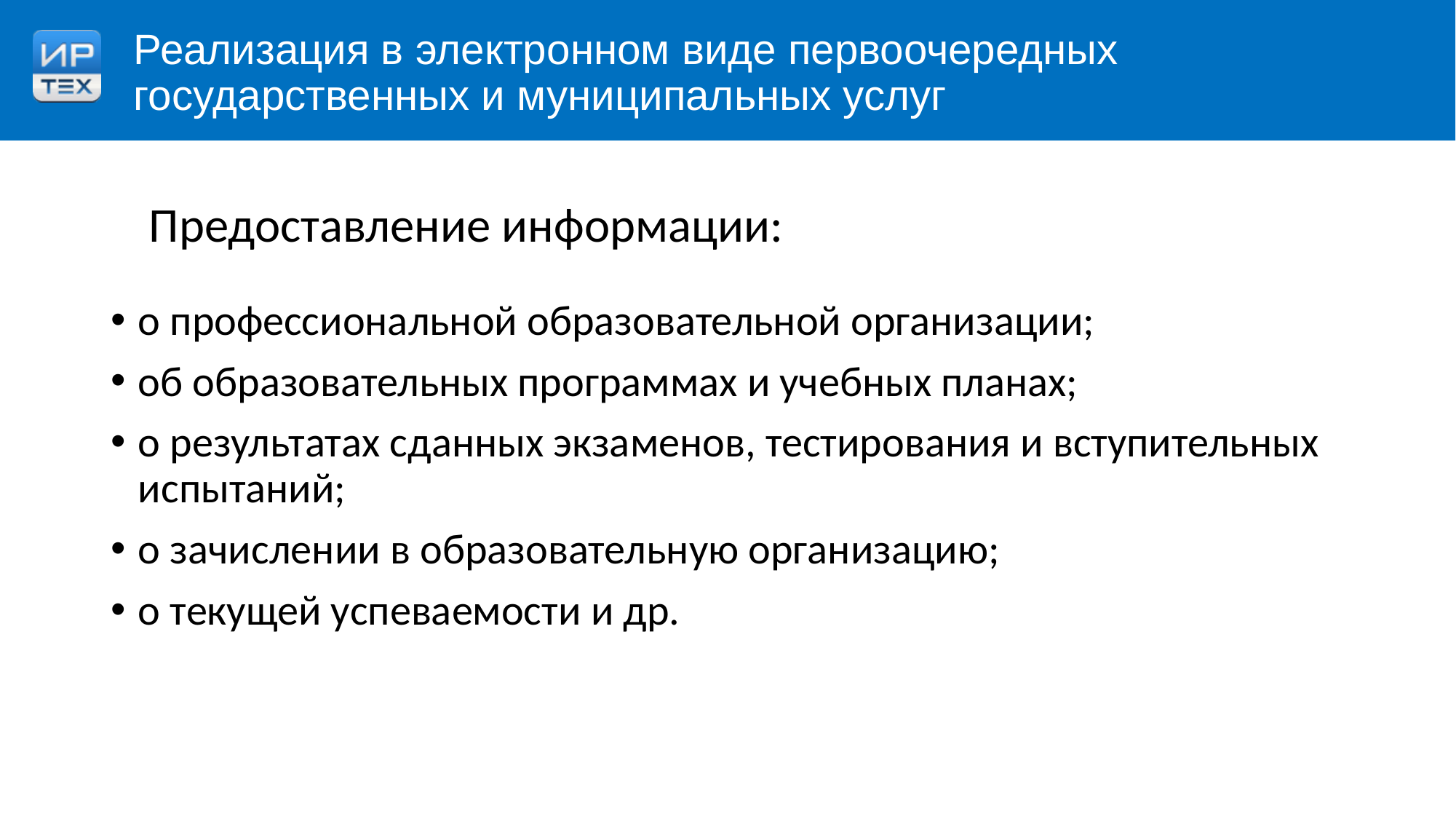

# Реализация в электронном виде первоочередных государственных и муниципальных услуг
Предоставление информации:

о профессиональной образовательной организации;
об образовательных программах и учебных планах;
о результатах сданных экзаменов, тестирования и вступительных испытаний;
о зачислении в образовательную организацию;
о текущей успеваемости и др.